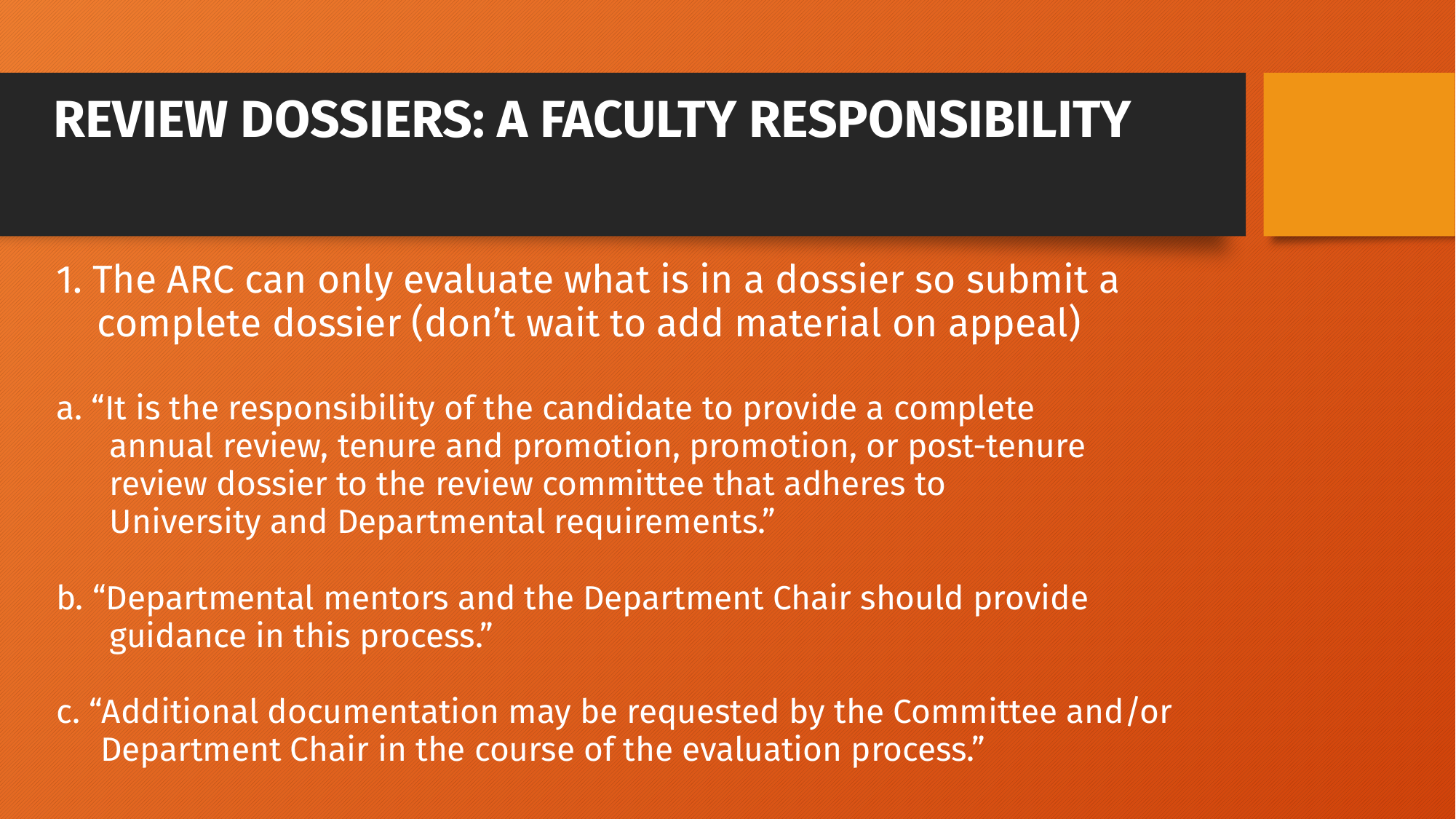

# REVIEW DOSSIERS: A FACULTY RESPONSIBILITY

1. The ARC can only evaluate what is in a dossier so submit a
    complete dossier (don’t wait to add material on appeal)

a. “It is the responsibility of the candidate to provide a complete
      annual review, tenure and promotion, promotion, or post-tenure
      review dossier to the review committee that adheres to
      University and Departmental requirements.”

b. “Departmental mentors and the Department Chair should provide
      guidance in this process.”

c. “Additional documentation may be requested by the Committee and/or
     Department Chair in the course of the evaluation process.”